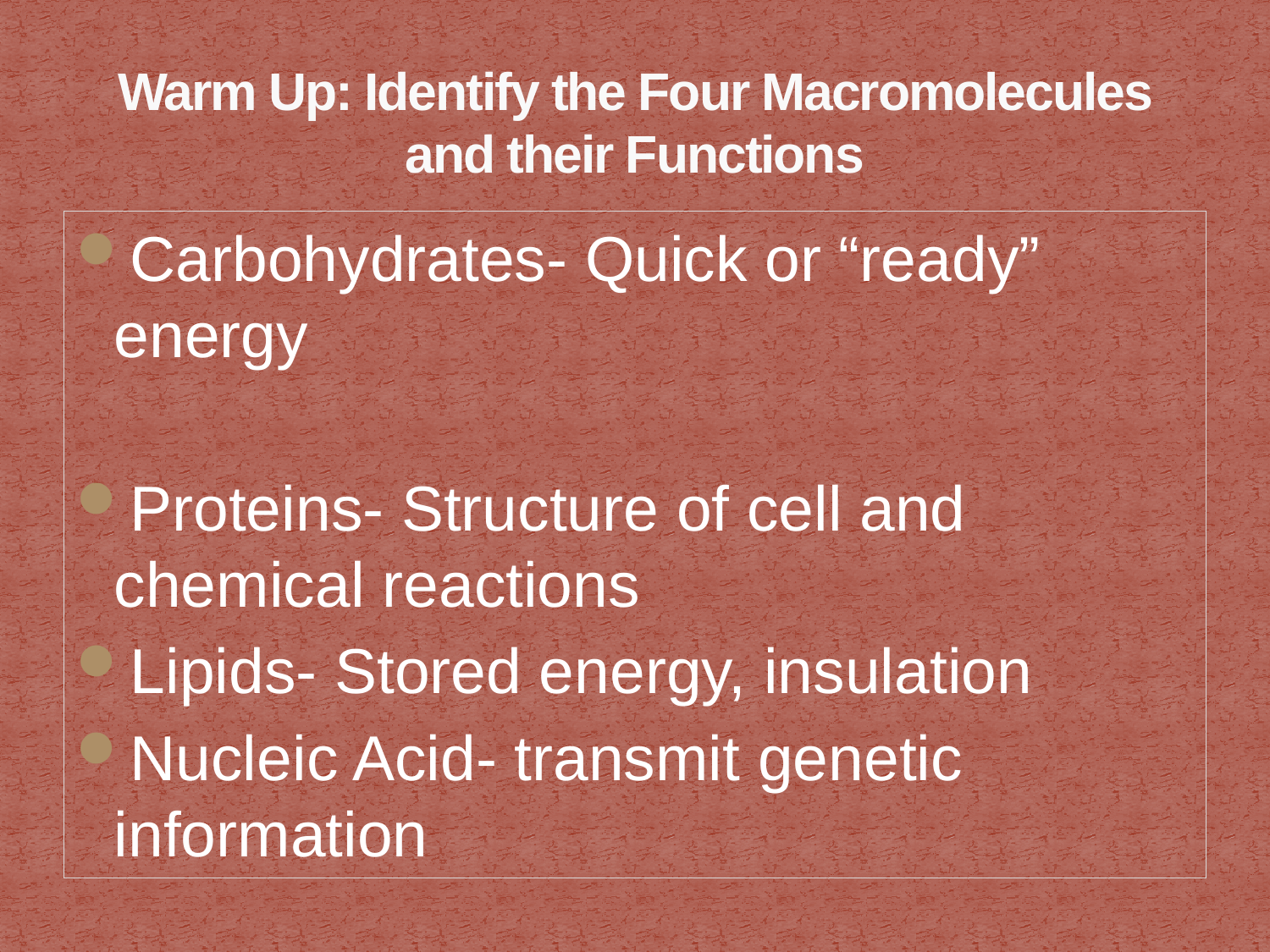

# Warm Up: Identify the Four Macromolecules and their Functions
Carbohydrates- Quick or “ready” energy

Proteins- Structure of cell and chemical reactions
Lipids- Stored energy, insulation
Nucleic Acid- transmit genetic information